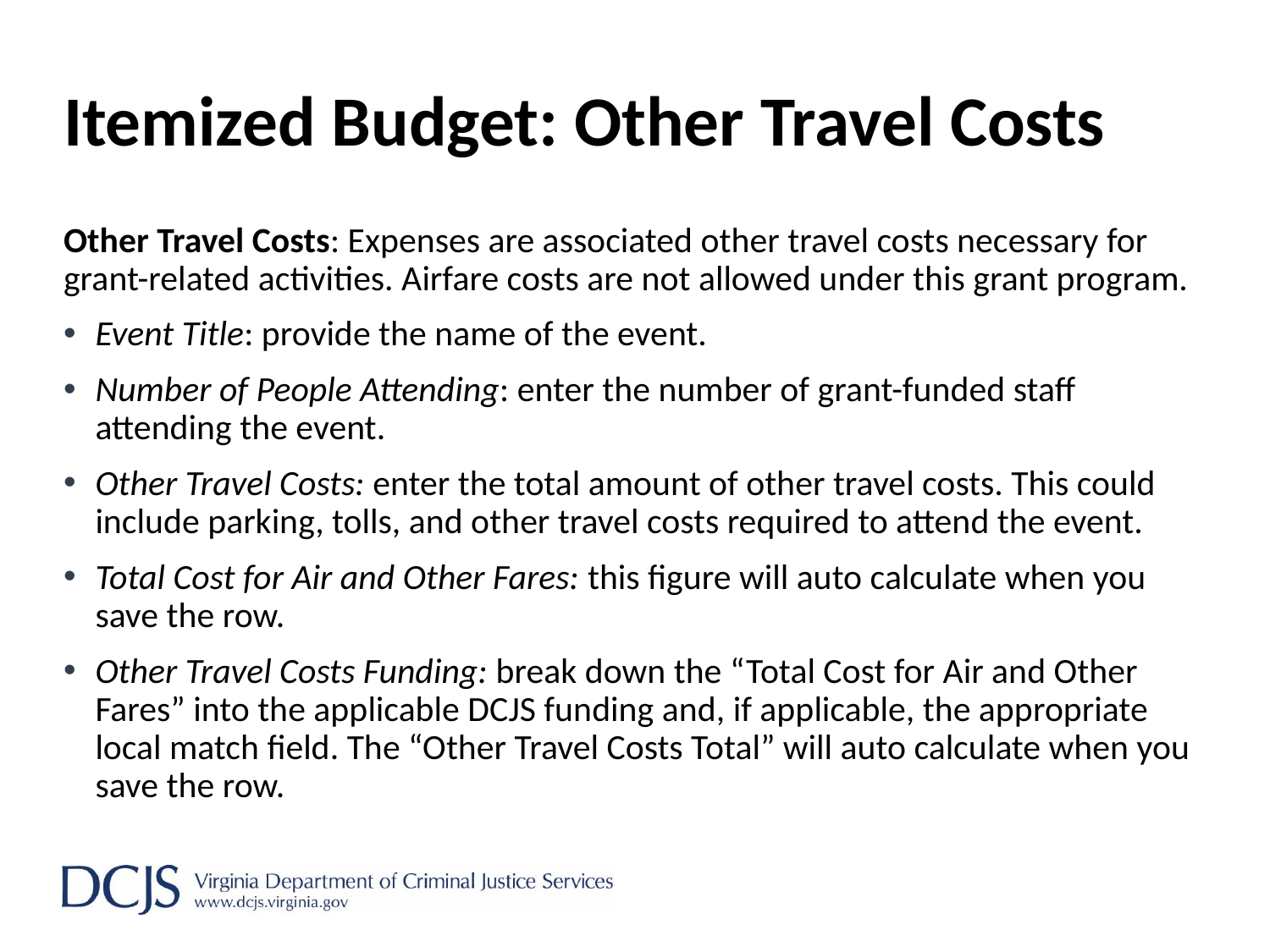

# Itemized Budget: Other Travel Costs
Other Travel Costs: Expenses are associated other travel costs necessary for grant-related activities. Airfare costs are not allowed under this grant program.
Event Title: provide the name of the event.
Number of People Attending: enter the number of grant-funded staff attending the event.
Other Travel Costs: enter the total amount of other travel costs. This could include parking, tolls, and other travel costs required to attend the event.
Total Cost for Air and Other Fares: this figure will auto calculate when you save the row.
Other Travel Costs Funding: break down the “Total Cost for Air and Other Fares” into the applicable DCJS funding and, if applicable, the appropriate local match field. The “Other Travel Costs Total” will auto calculate when you save the row.